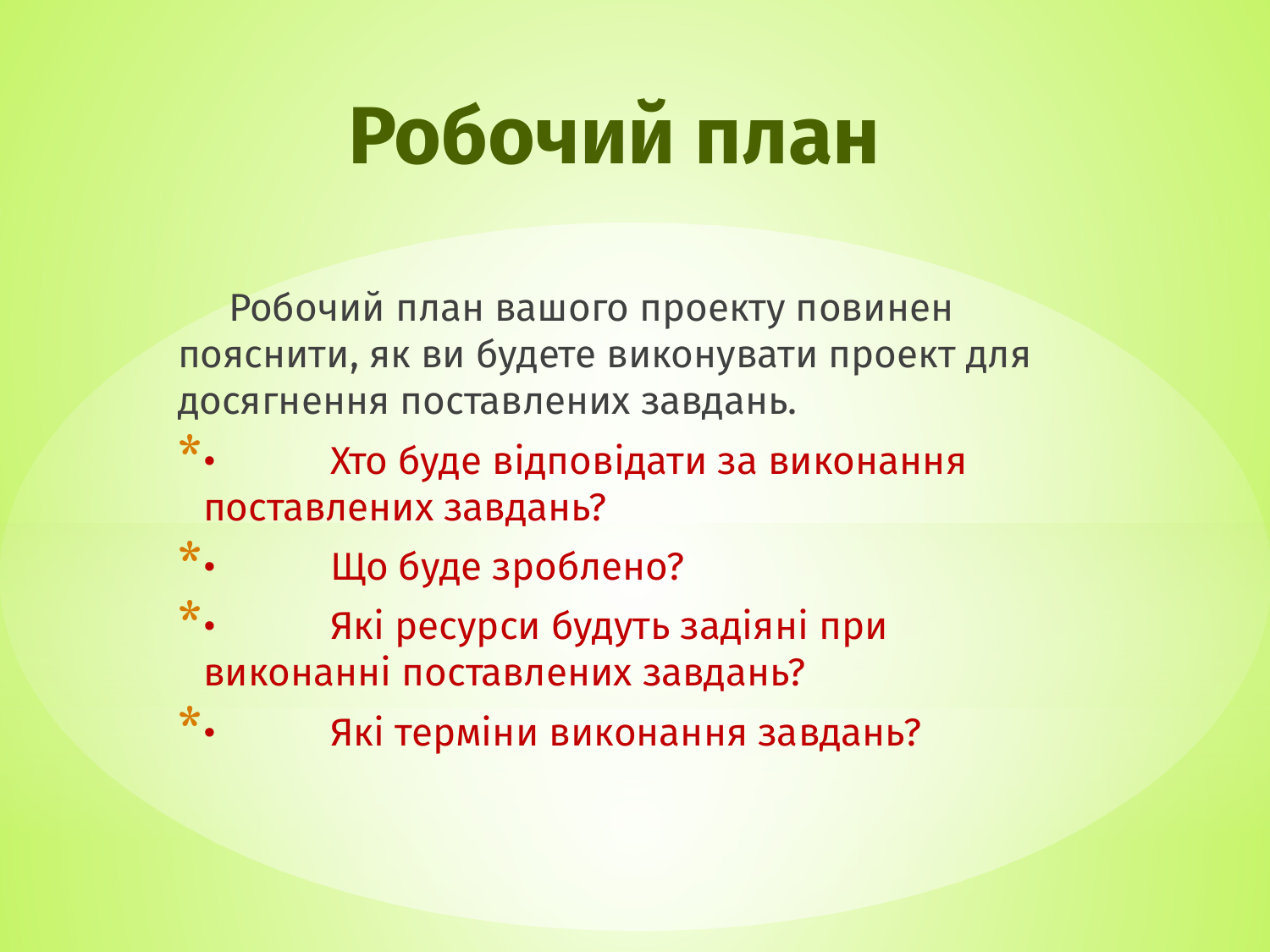

# Робочий план
     Робочий план вашого проекту повинен пояснити, як ви будете виконувати проект для досягнення поставлених завдань.
•	Хто буде відповідати за виконання поставлених завдань?
•	Що буде зроблено?
•	Які ресурси будуть задіяні при виконанні поставлених завдань?
•	Які терміни виконання завдань?